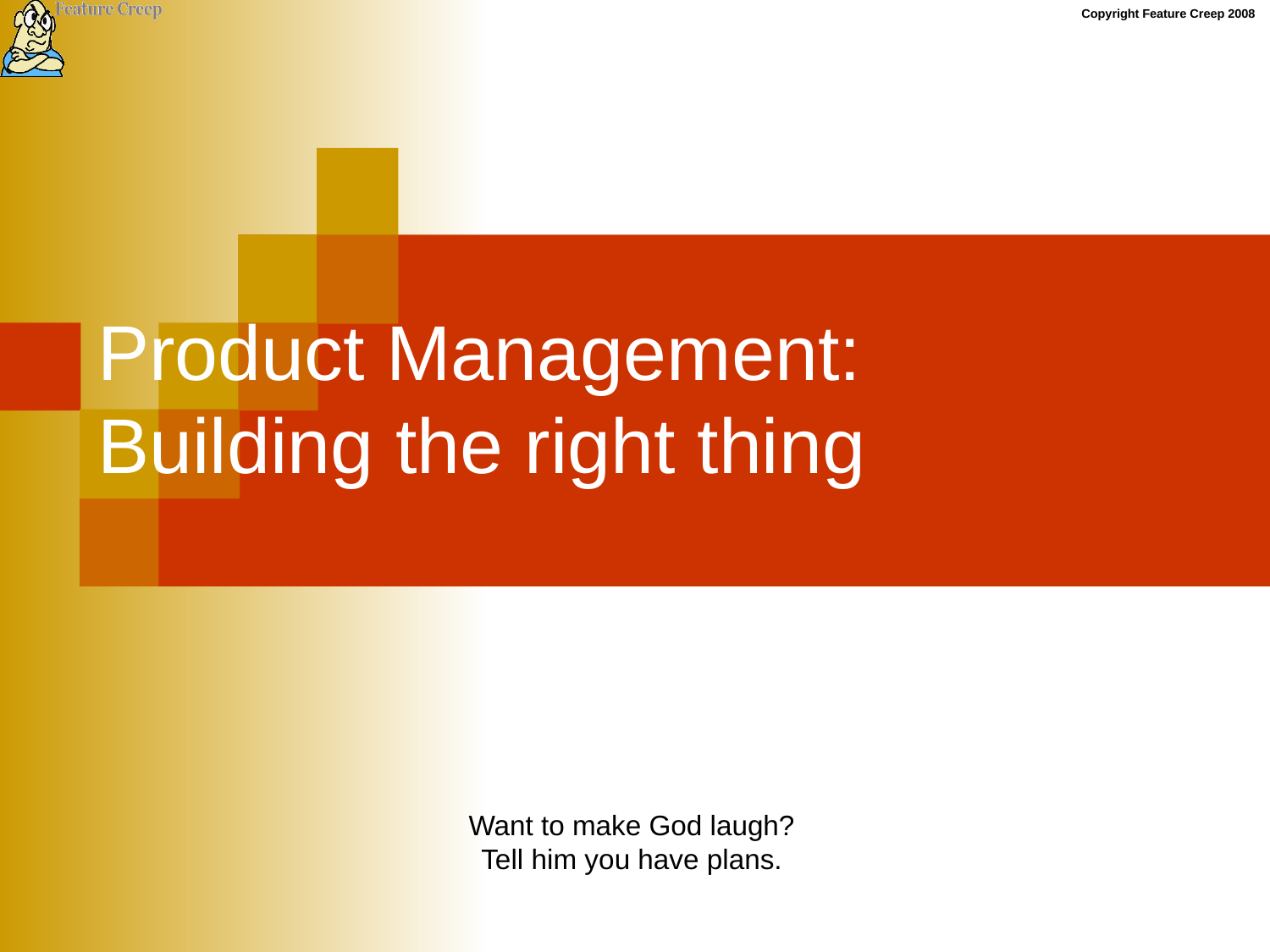

# Product Management: Building the right thing
Want to make God laugh?
Tell him you have plans.